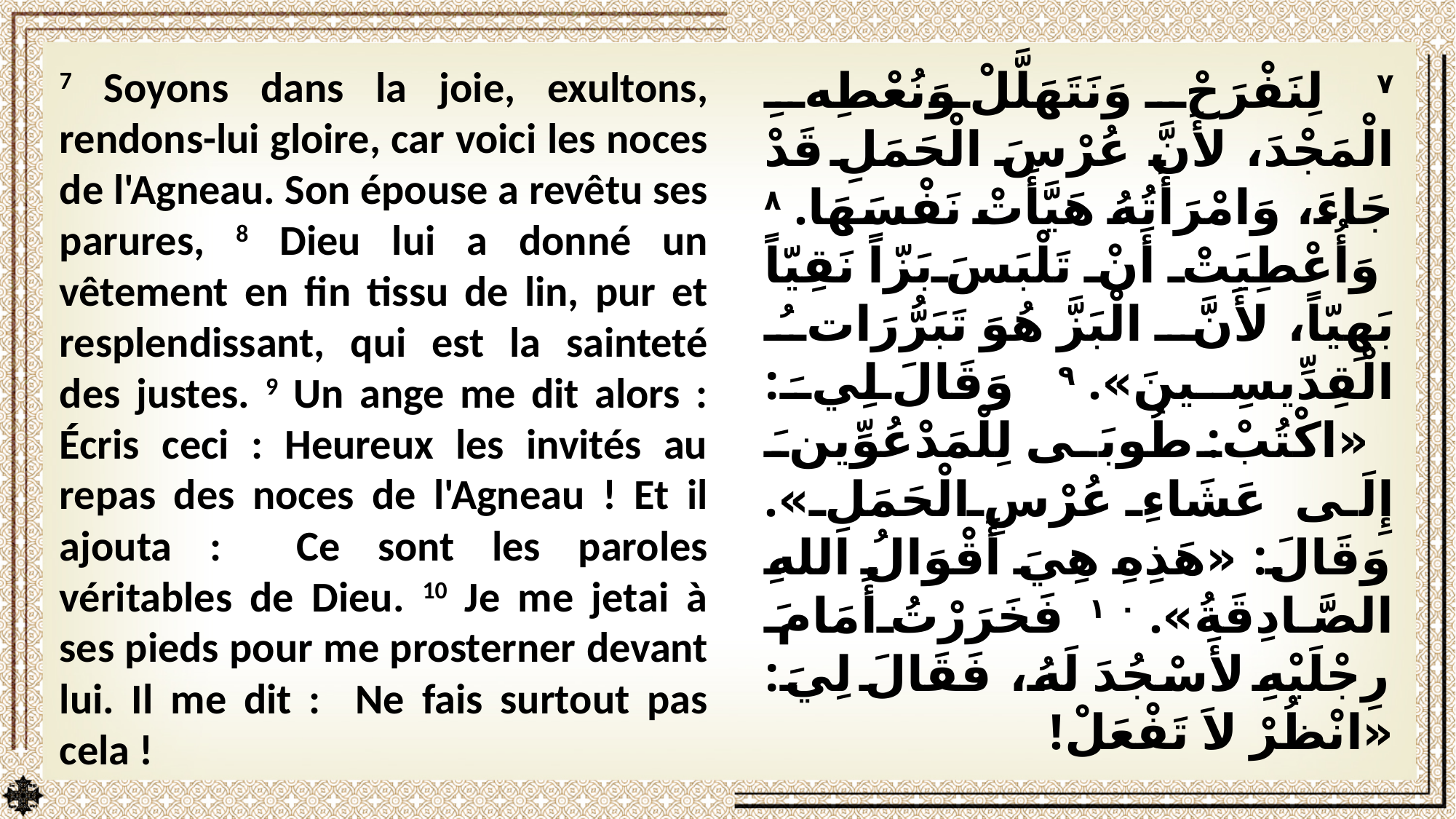

7 Soyons dans la joie, exultons, rendons-lui gloire, car voici les noces de l'Agneau. Son épouse a revêtu ses parures, 8 Dieu lui a donné un vêtement en fin tissu de lin, pur et resplendissant, qui est la sainteté des justes. 9 Un ange me dit alors : Écris ceci : Heureux les invités au repas des noces de l'Agneau ! Et il ajouta :  Ce sont les paroles véritables de Dieu. 10 Je me jetai à ses pieds pour me prosterner devant lui. Il me dit :  Ne fais surtout pas cela !
٧ لِنَفْرَحْ وَنَتَهَلَّلْ وَنُعْطِهِ الْمَجْدَ، لأَنَّ عُرْسَ الْحَمَلِ قَدْ جَاءَ، وَامْرَأَتُهُ هَيَّأَتْ نَفْسَهَا. ٨ وَأُعْطِيَتْ أَنْ تَلْبَسَ بَزّاً نَقِيّاً بَهِيّاً، لأَنَّ الْبَزَّ هُوَ تَبَرُّرَاتُ الْقِدِّيسِينَ». ٩ وَقَالَ لِيَ: «اكْتُبْ: طُوبَى لِلْمَدْعُوِّينَ إِلَى عَشَاءِ عُرْسِ الْحَمَلِ». وَقَالَ: «هَذِهِ هِيَ أَقْوَالُ اللهِ الصَّادِقَةُ». ١٠ فَخَرَرْتُ أَمَامَ رِجْلَيْهِ لأَسْجُدَ لَهُ، فَقَالَ لِيَ: «انْظُرْ لاَ تَفْعَلْ!